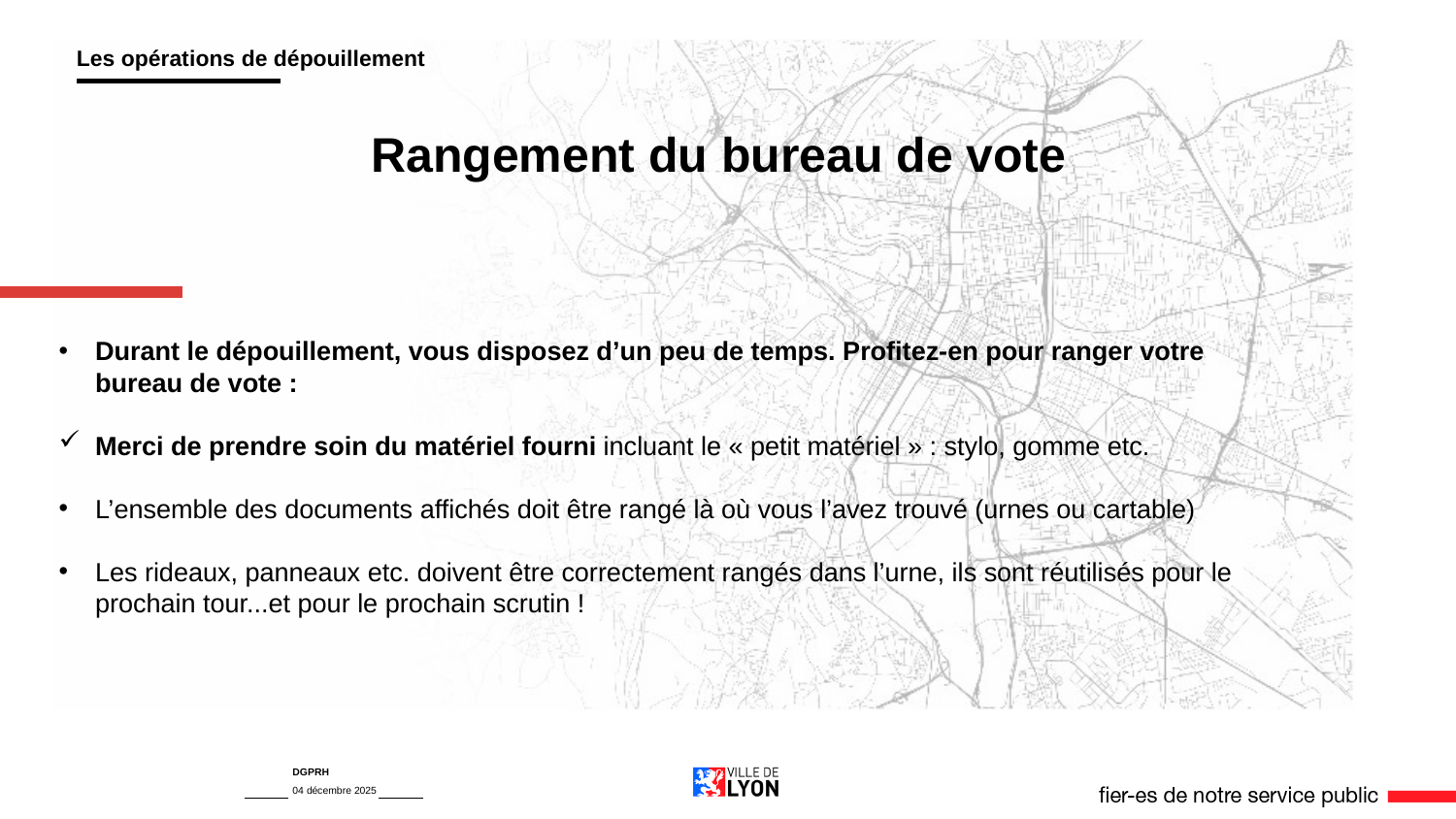

Les opérations de dépouillement
# Rangement du bureau de vote

Durant le dépouillement, vous disposez d’un peu de temps. Profitez-en pour ranger votre bureau de vote :

Merci de prendre soin du matériel fourni incluant le « petit matériel » : stylo, gomme etc.

L’ensemble des documents affichés doit être rangé là où vous l’avez trouvé (urnes ou cartable)

Les rideaux, panneaux etc. doivent être correctement rangés dans l’urne, ils sont réutilisés pour le prochain tour...et pour le prochain scrutin !

DGPRH
04 décembre 2025